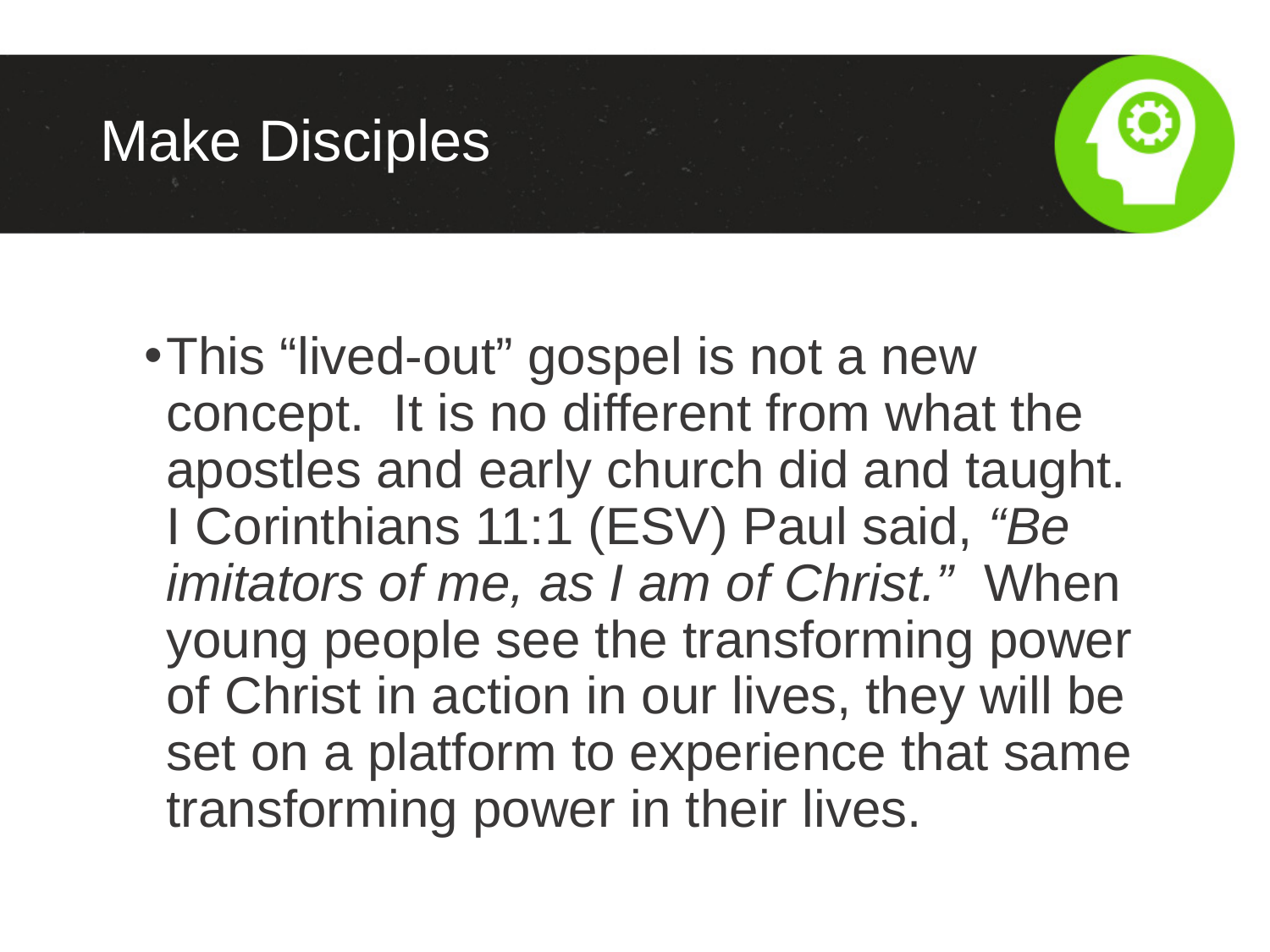

# Make Disciples

This “lived-out” gospel is not a new concept.  It is no different from what the apostles and early church did and taught.  I Corinthians 11:1 (ESV) Paul said, “Be imitators of me, as I am of Christ.”  When young people see the transforming power of Christ in action in our lives, they will be set on a platform to experience that same transforming power in their lives.